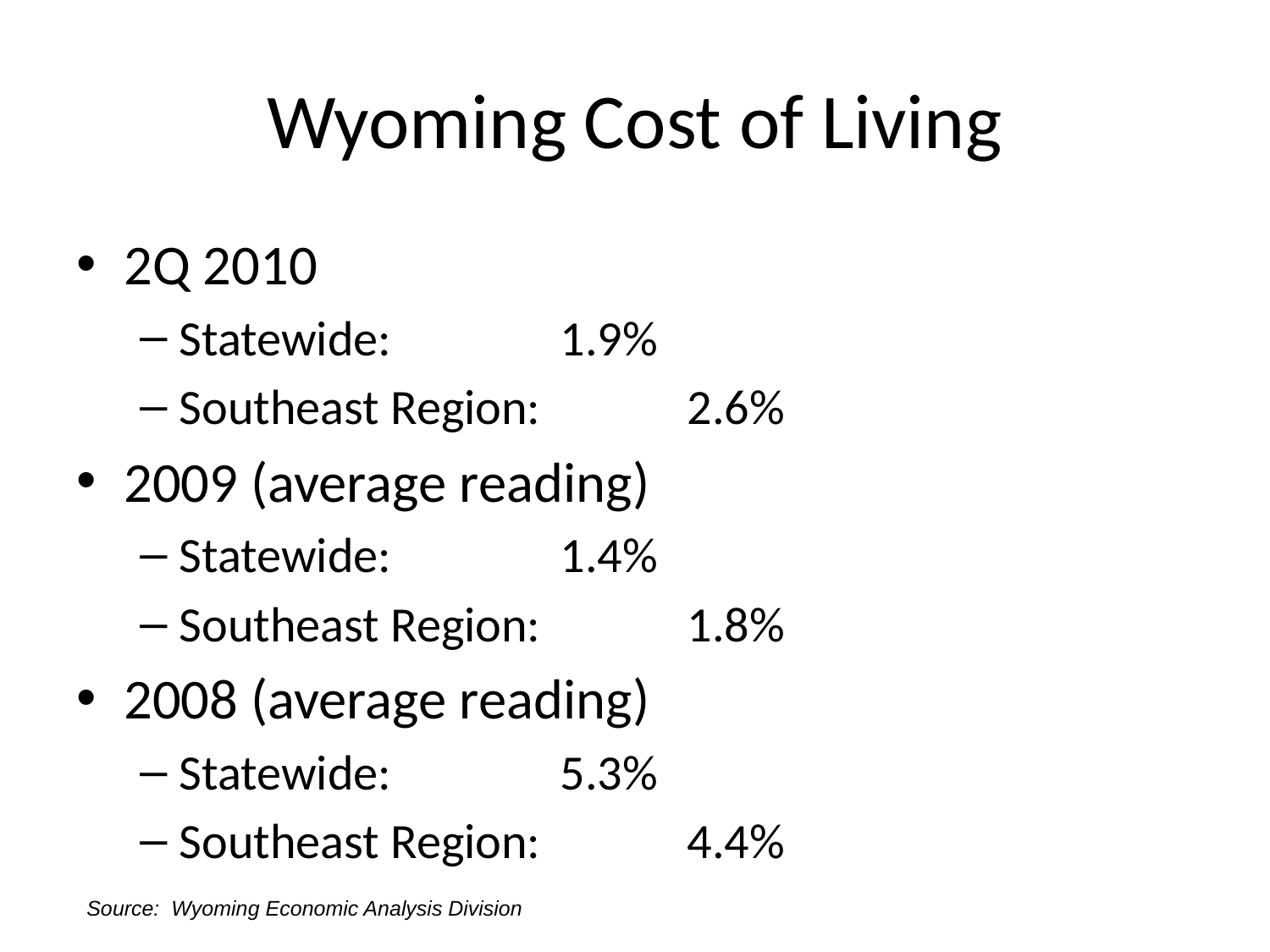

# Wyoming Cost of Living
2Q 2010
Statewide: 		1.9%
Southeast Region:  	2.6%
2009 (average reading)
Statewide: 		1.4%
Southeast Region:  	1.8%
2008 (average reading)
Statewide: 		5.3%
Southeast Region:  	4.4%

Source:  Wyoming Economic Analysis Division